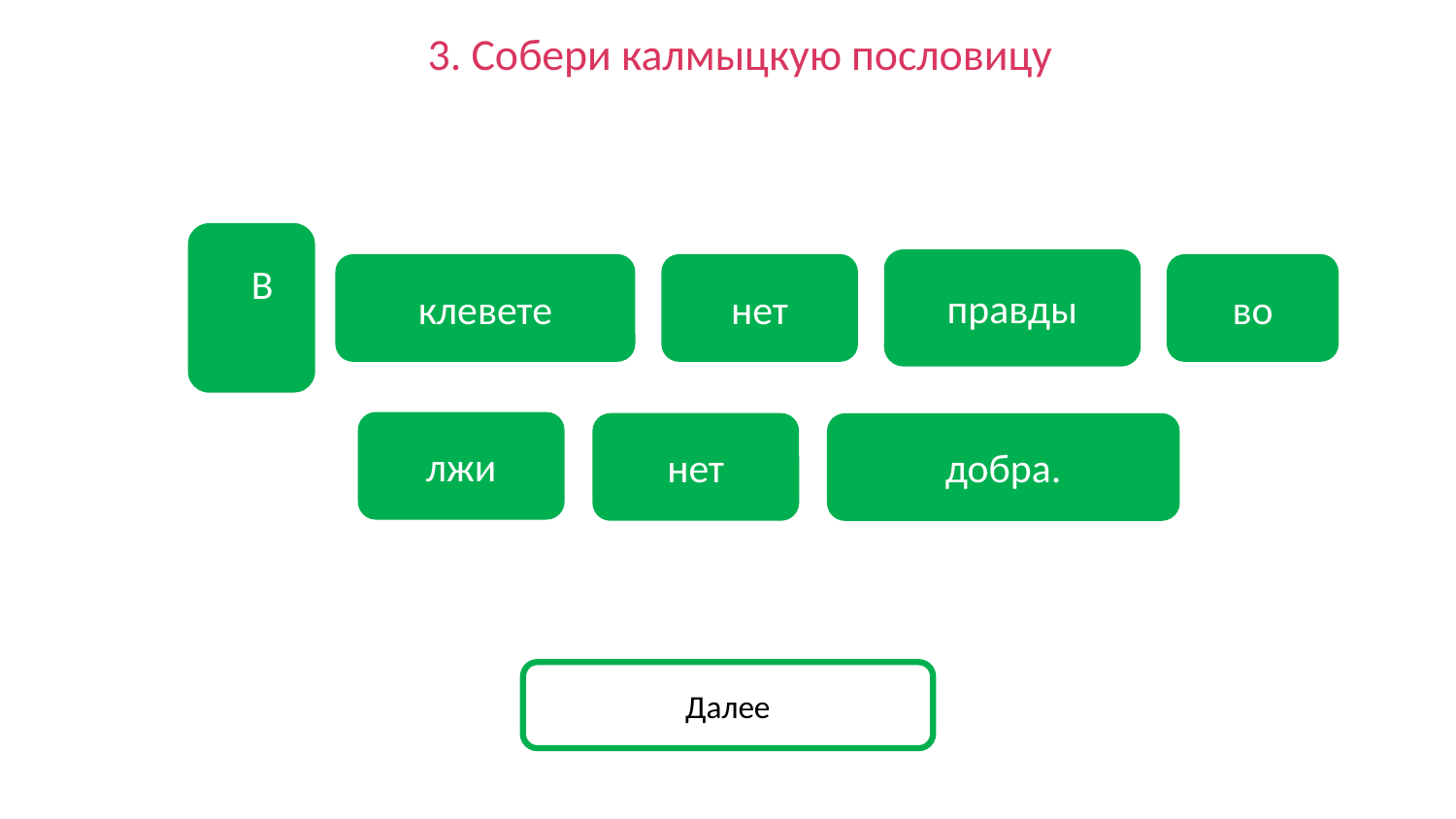

3. Собери калмыцкую пословицу
В
клевете
нет
правды
во
лжи
нет
добра.
Далее